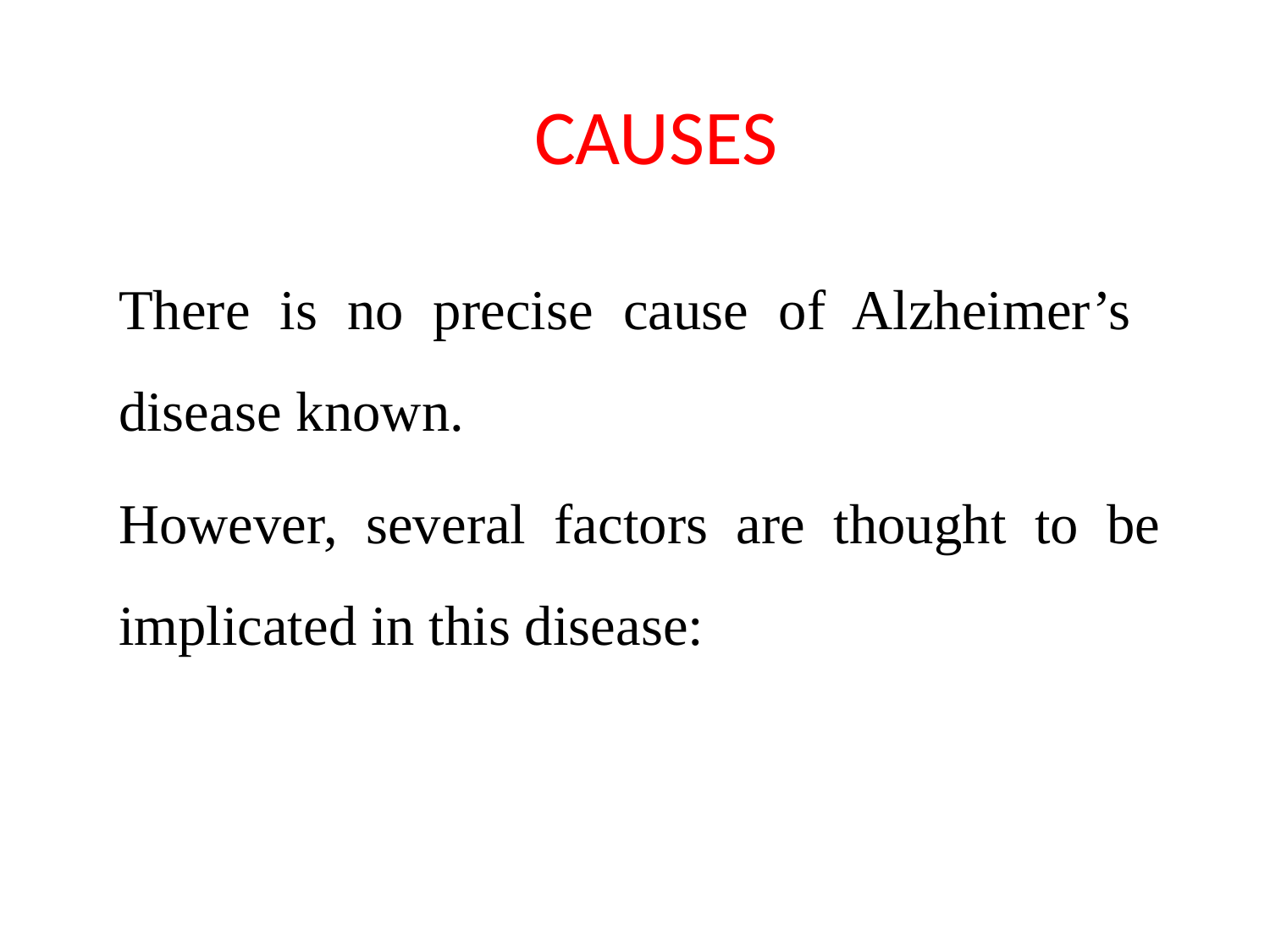

# CAUSES
There is no precise cause of Alzheimer’s  disease known.
However, several factors are thought to be implicated in this disease: